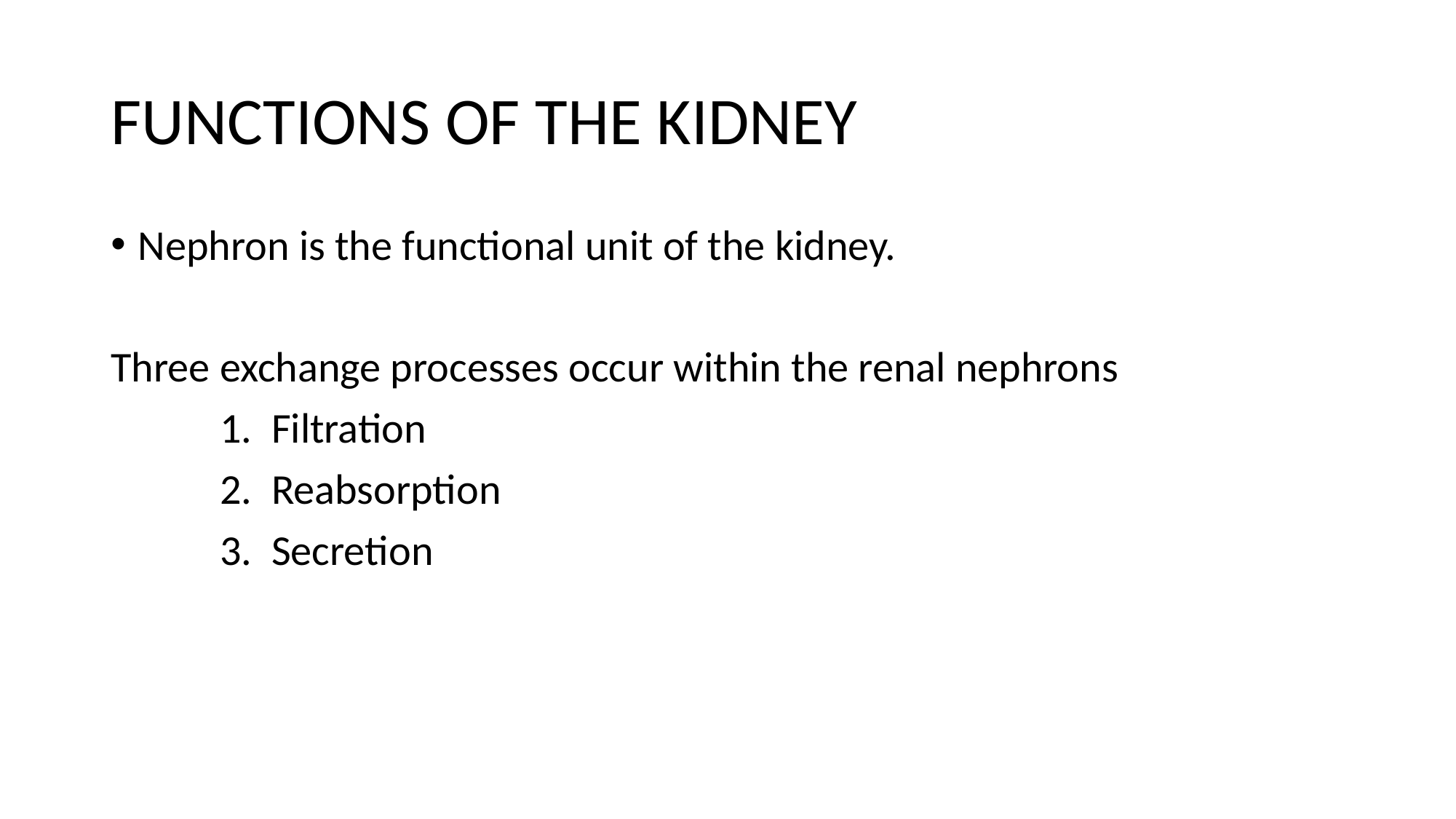

# FUNCTIONS OF THE KIDNEY
Nephron is the functional unit of the kidney.

Three exchange processes occur within the renal nephrons
	1.  Filtration
	2.  Reabsorption
	3.  Secretion